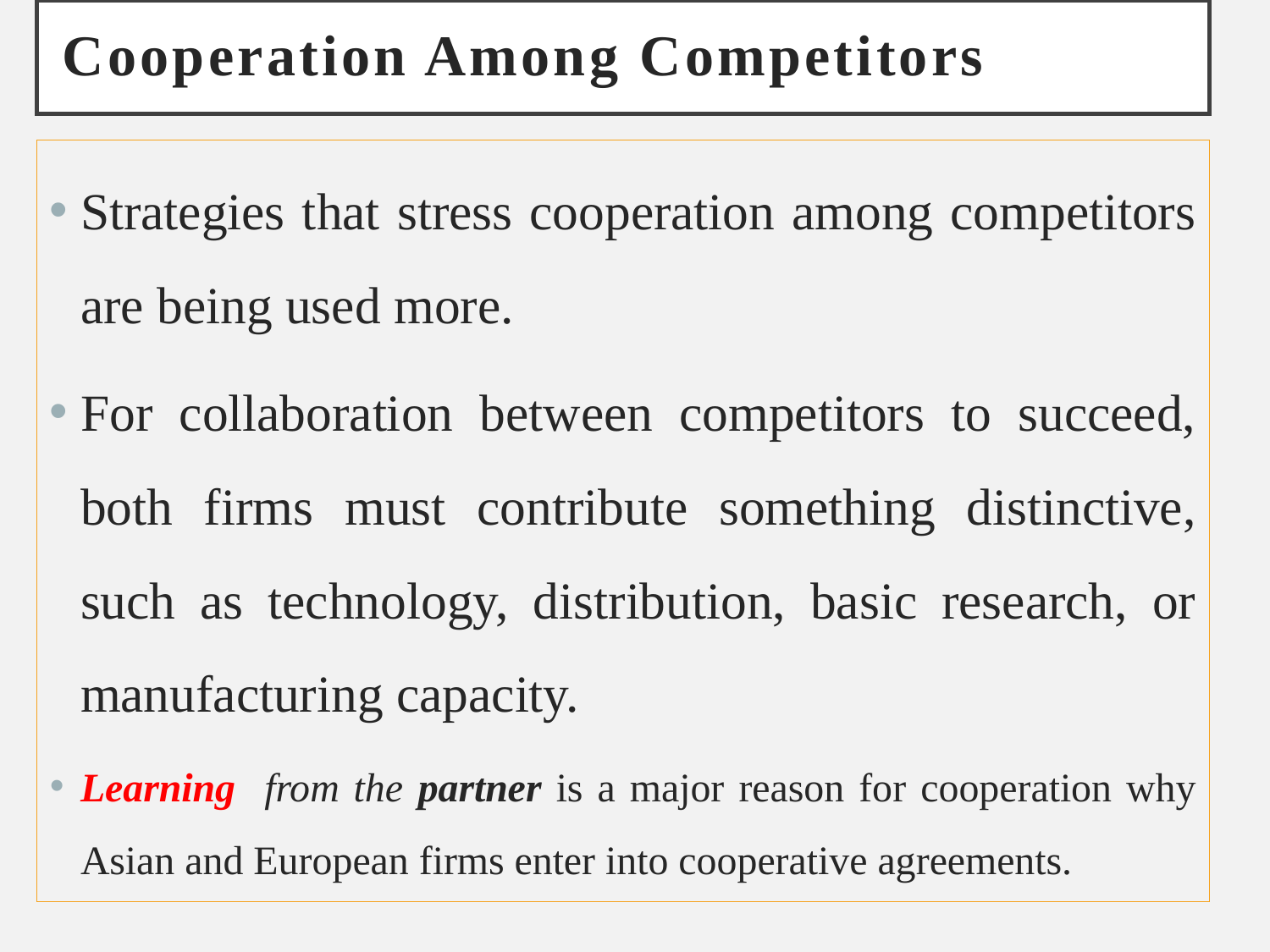

# Cooperation Among Competitors
Strategies that stress cooperation among competitors are being used more.
For collaboration between competitors to succeed, both firms must contribute something distinctive, such as technology, distribution, basic research, or manufacturing capacity.
Learning  from the partner is a major reason for cooperation why Asian and European firms enter into cooperative agreements.